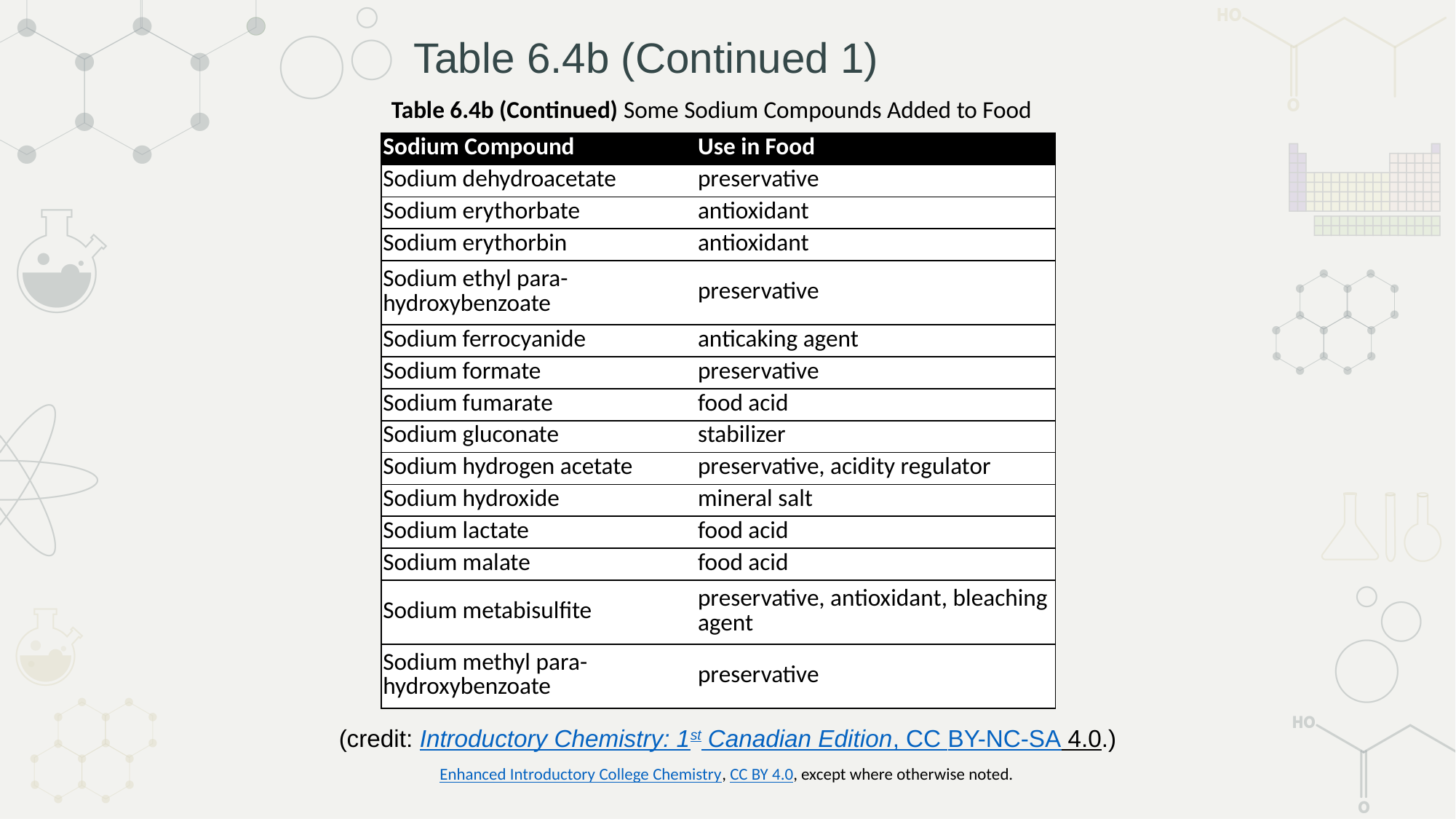

# Table 6.4b (Continued 1)
Table 6.4b (Continued) Some Sodium Compounds Added to Food
| Sodium Compound | Use in Food |
| --- | --- |
| Sodium dehydroacetate | preservative |
| Sodium erythorbate | antioxidant |
| Sodium erythorbin | antioxidant |
| Sodium ethyl para-hydroxybenzoate | preservative |
| Sodium ferrocyanide | anticaking agent |
| Sodium formate | preservative |
| Sodium fumarate | food acid |
| Sodium gluconate | stabilizer |
| Sodium hydrogen acetate | preservative, acidity regulator |
| Sodium hydroxide | mineral salt |
| Sodium lactate | food acid |
| Sodium malate | food acid |
| Sodium metabisulfite | preservative, antioxidant, bleaching agent |
| Sodium methyl para-hydroxybenzoate | preservative |
(credit: Introductory Chemistry: 1st Canadian Edition, CC BY-NC-SA 4.0.)